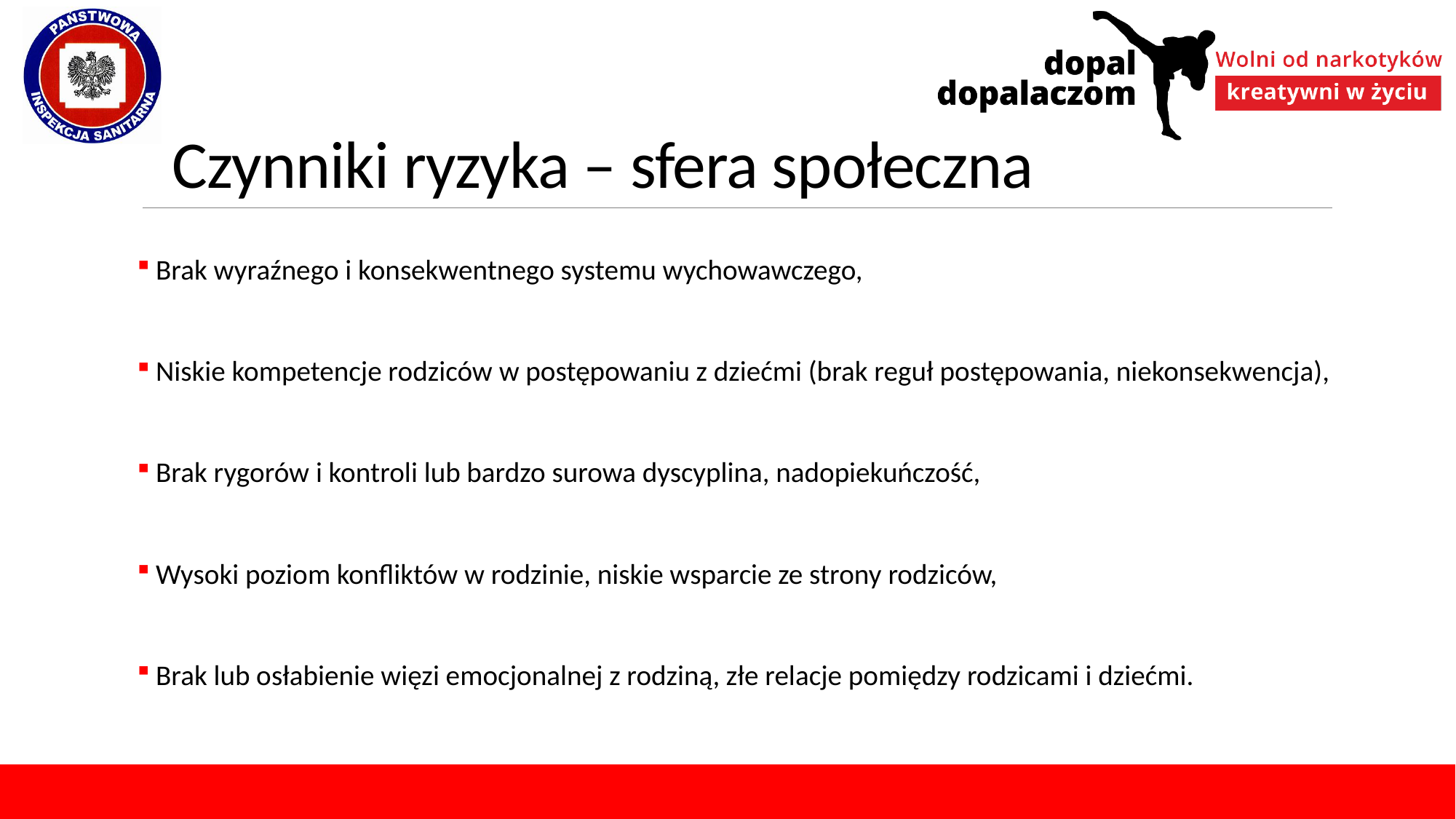

# Czynniki ryzyka – sfera społeczna
 Brak wyraźnego i konsekwentnego systemu wychowawczego,

 Niskie kompetencje rodziców w postępowaniu z dziećmi (brak reguł postępowania, niekonsekwencja),

 Brak rygorów i kontroli lub bardzo surowa dyscyplina, nadopiekuńczość,

 Wysoki poziom konfliktów w rodzinie, niskie wsparcie ze strony rodziców,

 Brak lub osłabienie więzi emocjonalnej z rodziną, złe relacje pomiędzy rodzicami i dziećmi.